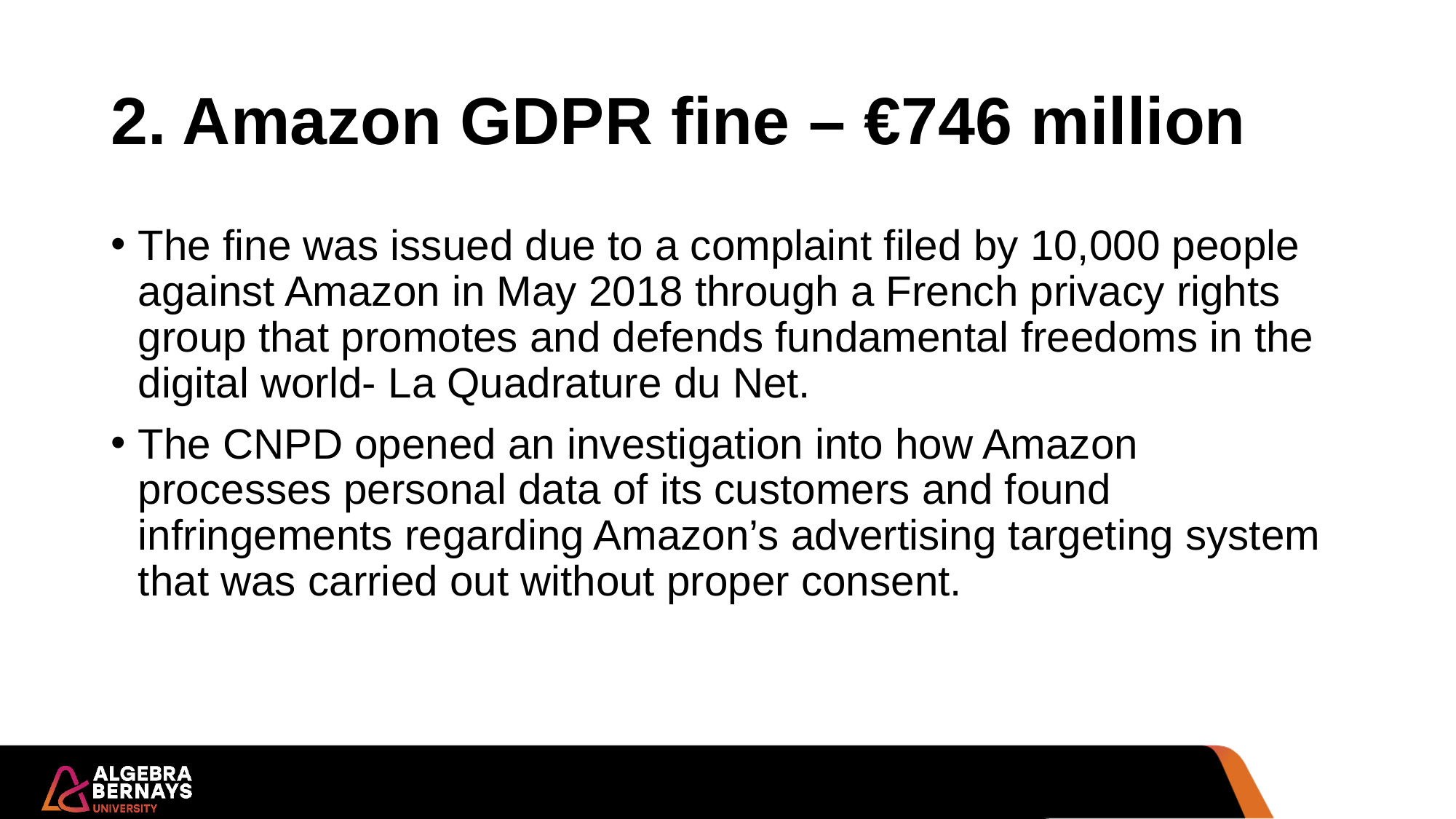

# 2. Amazon GDPR fine – €746 million
The fine was issued due to a complaint filed by 10,000 people against Amazon in May 2018 through a French privacy rights group that promotes and defends fundamental freedoms in the digital world- La Quadrature du Net.
The CNPD opened an investigation into how Amazon processes personal data of its customers and found infringements regarding Amazon’s advertising targeting system that was carried out without proper consent.